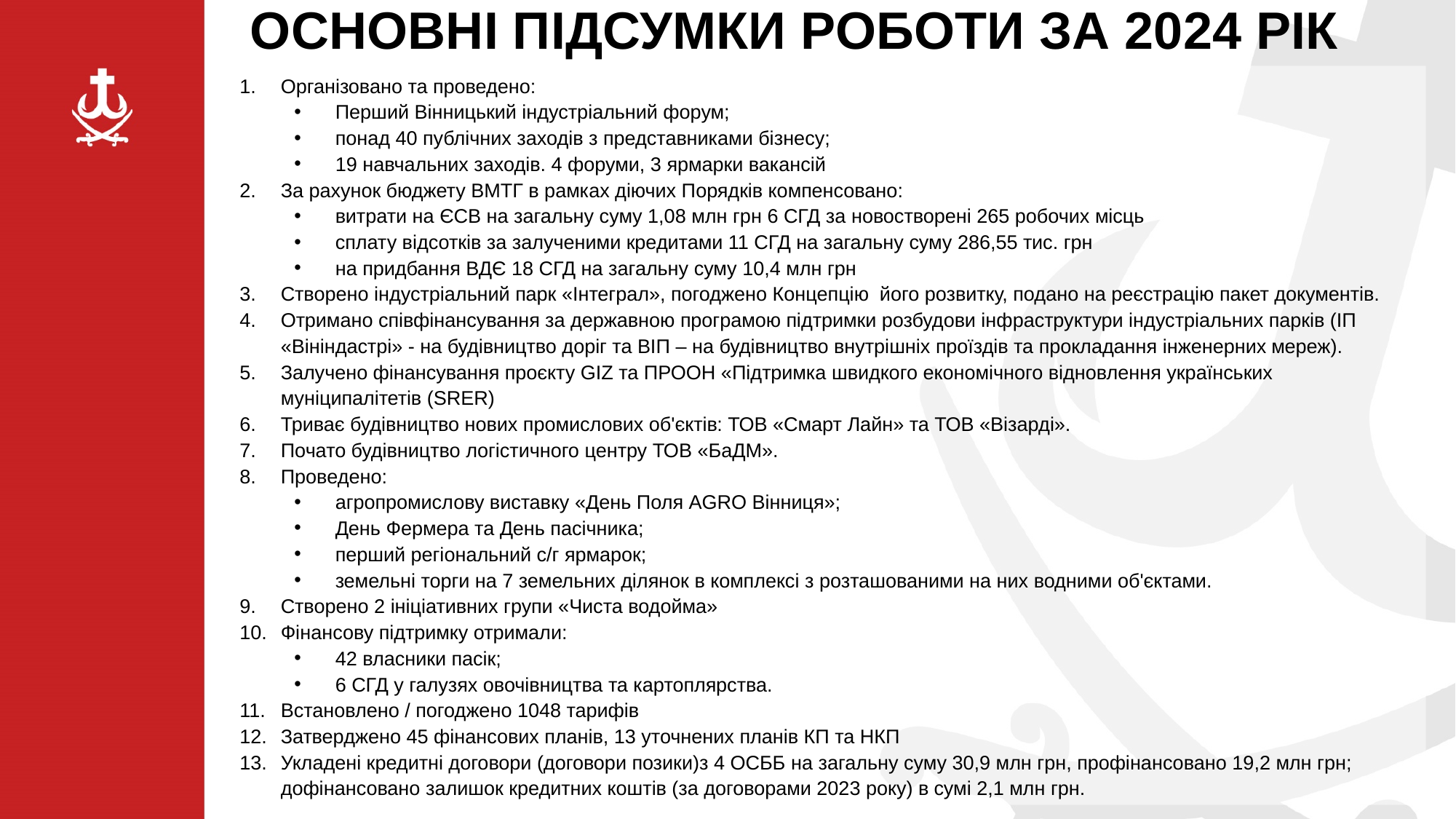

ОСНОВНІ ПІДСУМКИ РОБОТИ ЗА 2024 РІК
Організовано та проведено:
Перший Вінницький індустріальний форум;
понад 40 публічних заходів з представниками бізнесу;
19 навчальних заходів. 4 форуми, 3 ярмарки вакансій
За рахунок бюджету ВМТГ в рамках діючих Порядків компенсовано:
витрати на ЄСВ на загальну суму 1,08 млн грн 6 СГД за новостворені 265 робочих місць
сплату відсотків за залученими кредитами 11 СГД на загальну суму 286,55 тис. грн
на придбання ВДЄ 18 СГД на загальну суму 10,4 млн грн
Створено індустріальний парк «Інтеграл», погоджено Концепцію  його розвитку, подано на реєстрацію пакет документів.
Отримано співфінансування за державною програмою підтримки розбудови інфраструктури індустріальних парків (ІП «Вініндастрі» - на будівництво доріг та ВІП – на будівництво внутрішніх проїздів та прокладання інженерних мереж).
Залучено фінансування проєкту GIZ та ПРООН «Підтримка швидкого економічного відновлення українських муніципалітетів (SRER)
Триває будівництво нових промислових об'єктів: ТОВ «Смарт Лайн» та ТОВ «Візарді».
Почато будівництво логістичного центру ТОВ «БаДМ».
Проведено:
агропромислову виставку «День Поля AGRO Вінниця»;
День Фермера та День пасічника;
перший регіональний с/г ярмарок;
земельні торги на 7 земельних ділянок в комплексі з розташованими на них водними об'єктами.
Створено 2 ініціативних групи «Чиста водойма»
Фінансову підтримку отримали:
42 власники пасік;
6 СГД у галузях овочівництва та картоплярства.
Встановлено / погоджено 1048 тарифів
Затверджено 45 фінансових планів, 13 уточнених планів КП та НКП
Укладені кредитні договори (договори позики)з 4 ОСББ на загальну суму 30,9 млн грн, профінансовано 19,2 млн грн; дофінансовано залишок кредитних коштів (за договорами 2023 року) в сумі 2,1 млн грн.